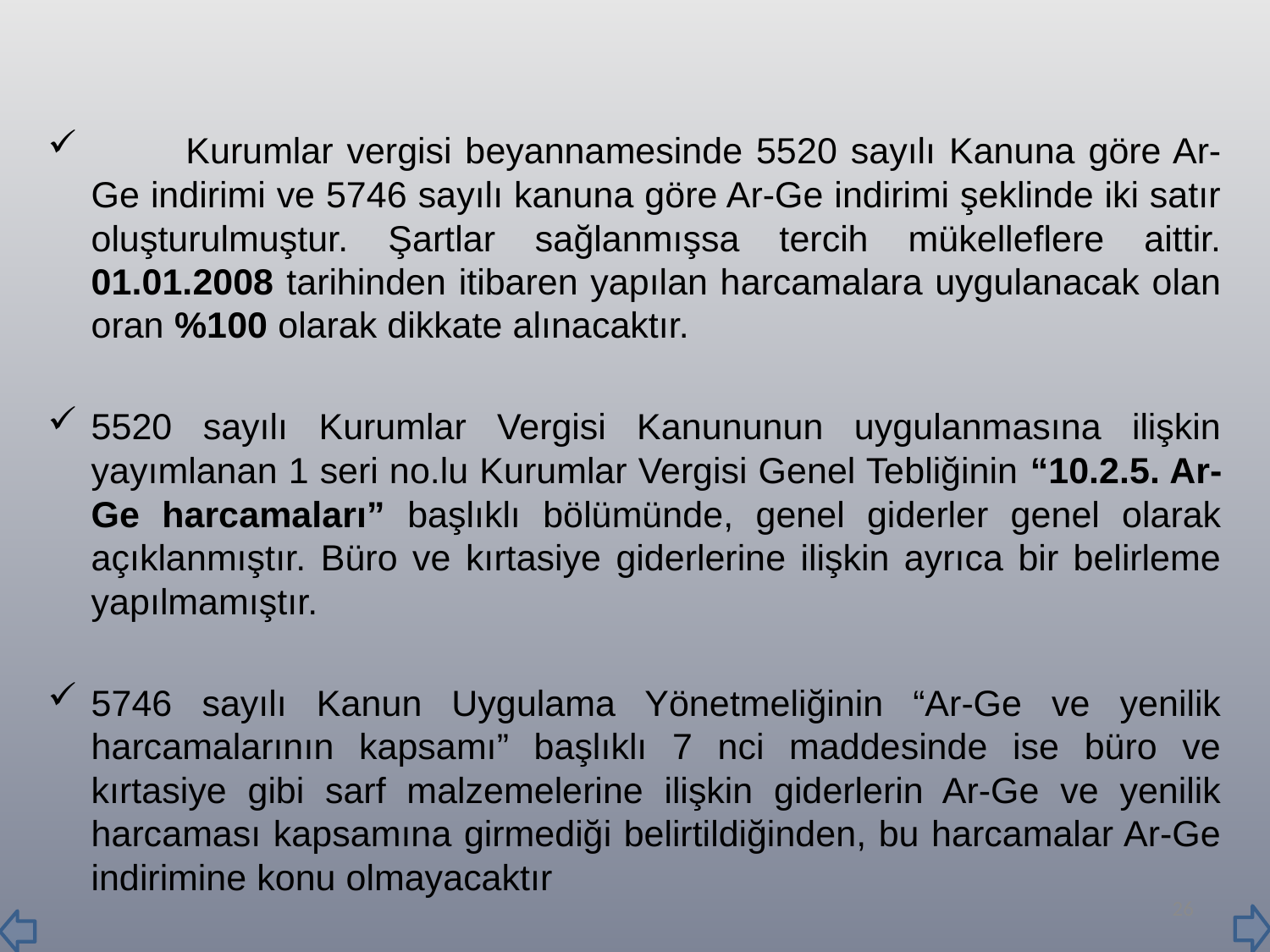

Kurumlar vergisi beyannamesinde 5520 sayılı Kanuna göre Ar-Ge indirimi ve 5746 sayılı kanuna göre Ar-Ge indirimi şeklinde iki satır oluşturulmuştur. Şartlar sağlanmışsa tercih mükelleflere aittir. 01.01.2008 tarihinden itibaren yapılan harcamalara uygulanacak olan oran %100 olarak dikkate alınacaktır.

	5520 sayılı Kurumlar Vergisi Kanununun uygulanmasına ilişkin yayımlanan 1 seri no.lu Kurumlar Vergisi Genel Tebliğinin “10.2.5. Ar-Ge harcamaları” başlıklı bölümünde, genel giderler genel olarak açıklanmıştır. Büro ve kırtasiye giderlerine ilişkin ayrıca bir belirleme yapılmamıştır.

	5746 sayılı Kanun Uygulama Yönetmeliğinin “Ar-Ge ve yenilik harcamalarının kapsamı” başlıklı 7 nci maddesinde ise büro ve kırtasiye gibi sarf malzemelerine ilişkin giderlerin Ar-Ge ve yenilik harcaması kapsamına girmediği belirtildiğinden, bu harcamalar Ar-Ge indirimine konu olmayacaktır

26